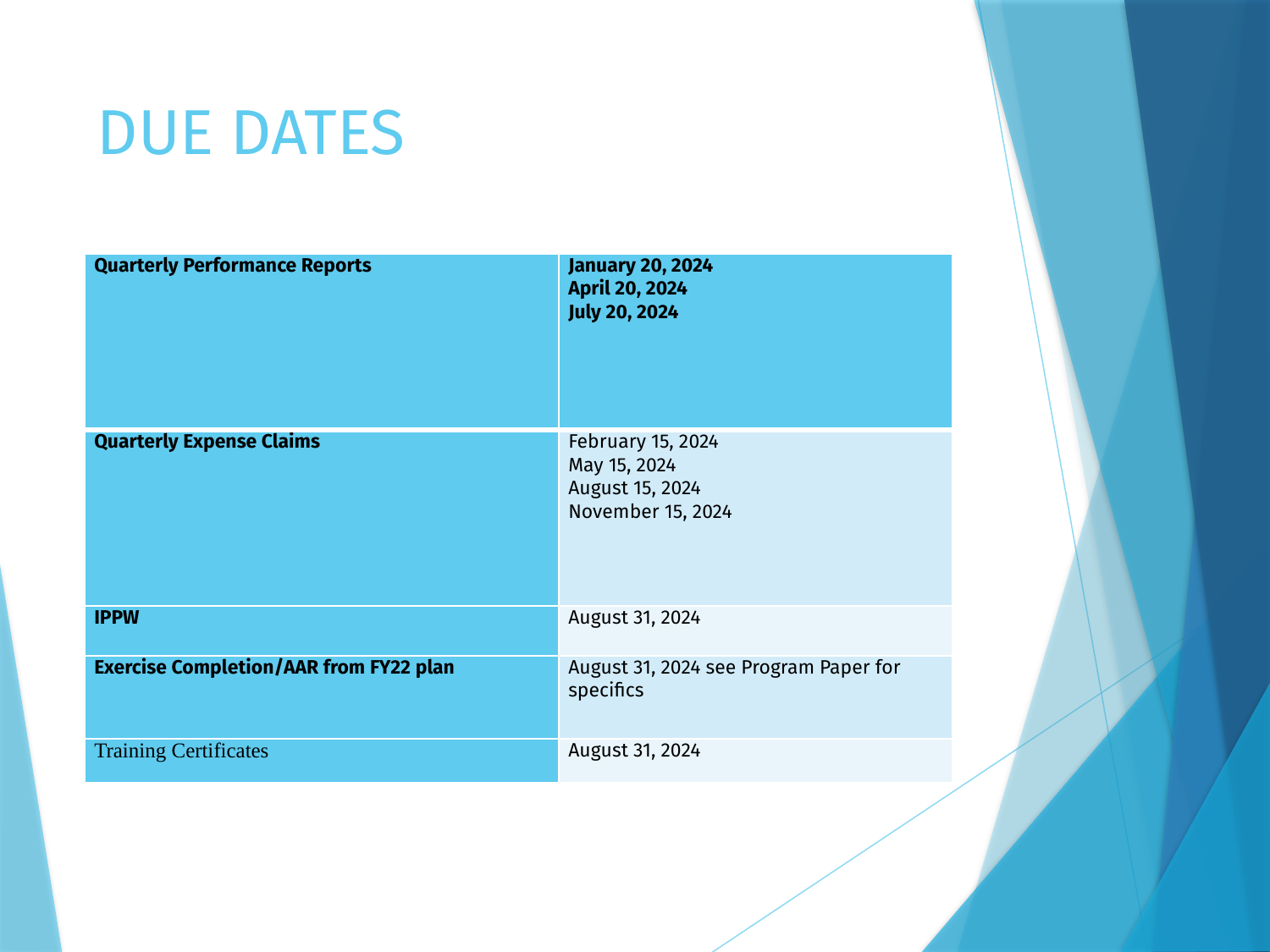

# DUE DATES
| Quarterly Performance Reports | January 20, 2024 April 20, 2024 July 20, 2024 |
| --- | --- |
| Quarterly Expense Claims | February 15, 2024 May 15, 2024 August 15, 2024 November 15, 2024 |
| IPPW | August 31, 2024 |
| Exercise Completion/AAR from FY22 plan | August 31, 2024 see Program Paper for specifics |
| Training Certificates | August 31, 2024 |